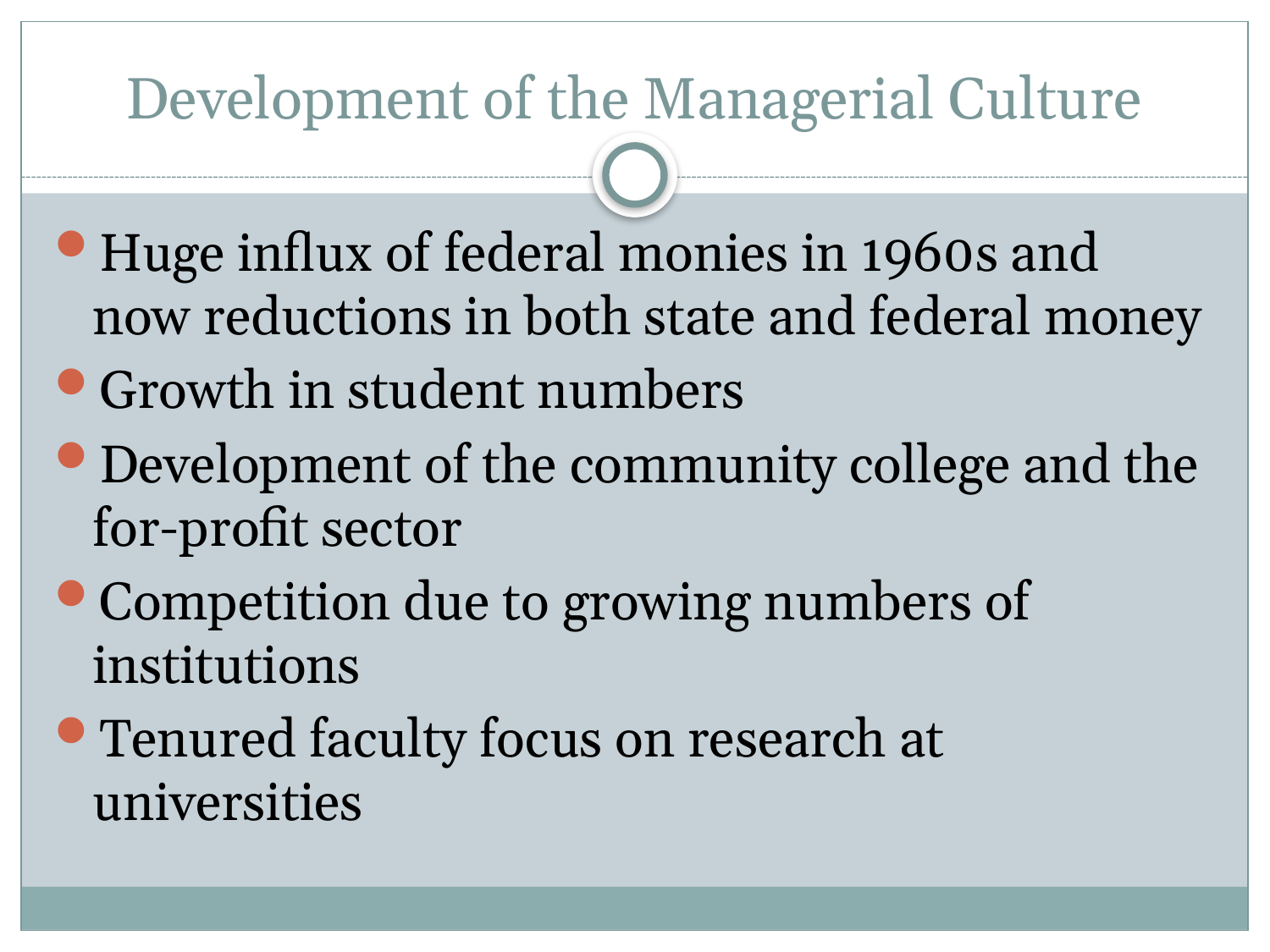

# Development of the Managerial Culture
Huge influx of federal monies in 1960s and now reductions in both state and federal money
Growth in student numbers
Development of the community college and the for-profit sector
Competition due to growing numbers of institutions
Tenured faculty focus on research at universities